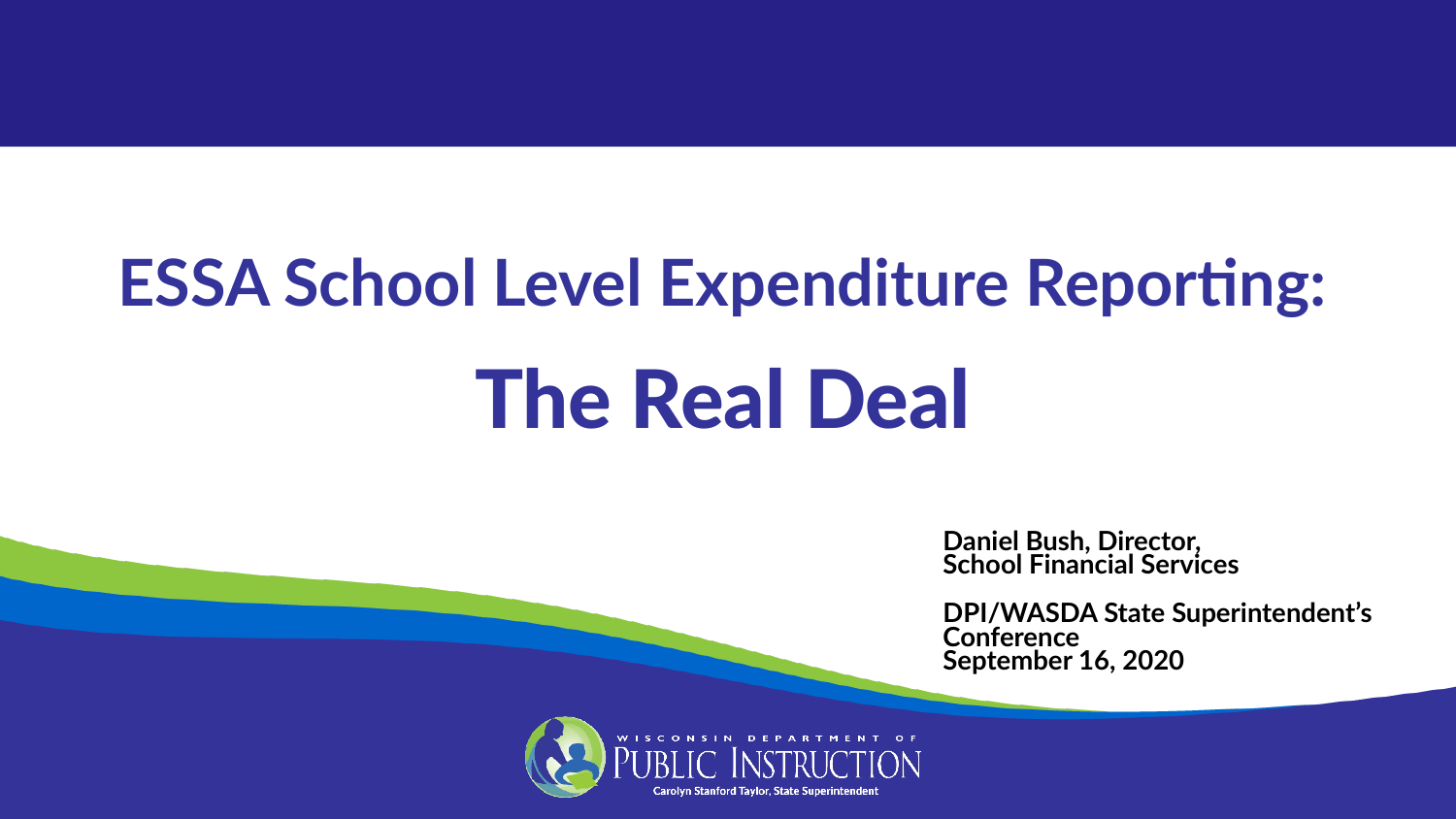

ESSA School Level Expenditure Reporting:
The Real Deal
Daniel Bush, Director,
School Financial Services
DPI/WASDA State Superintendent’s Conference
September 16, 2020